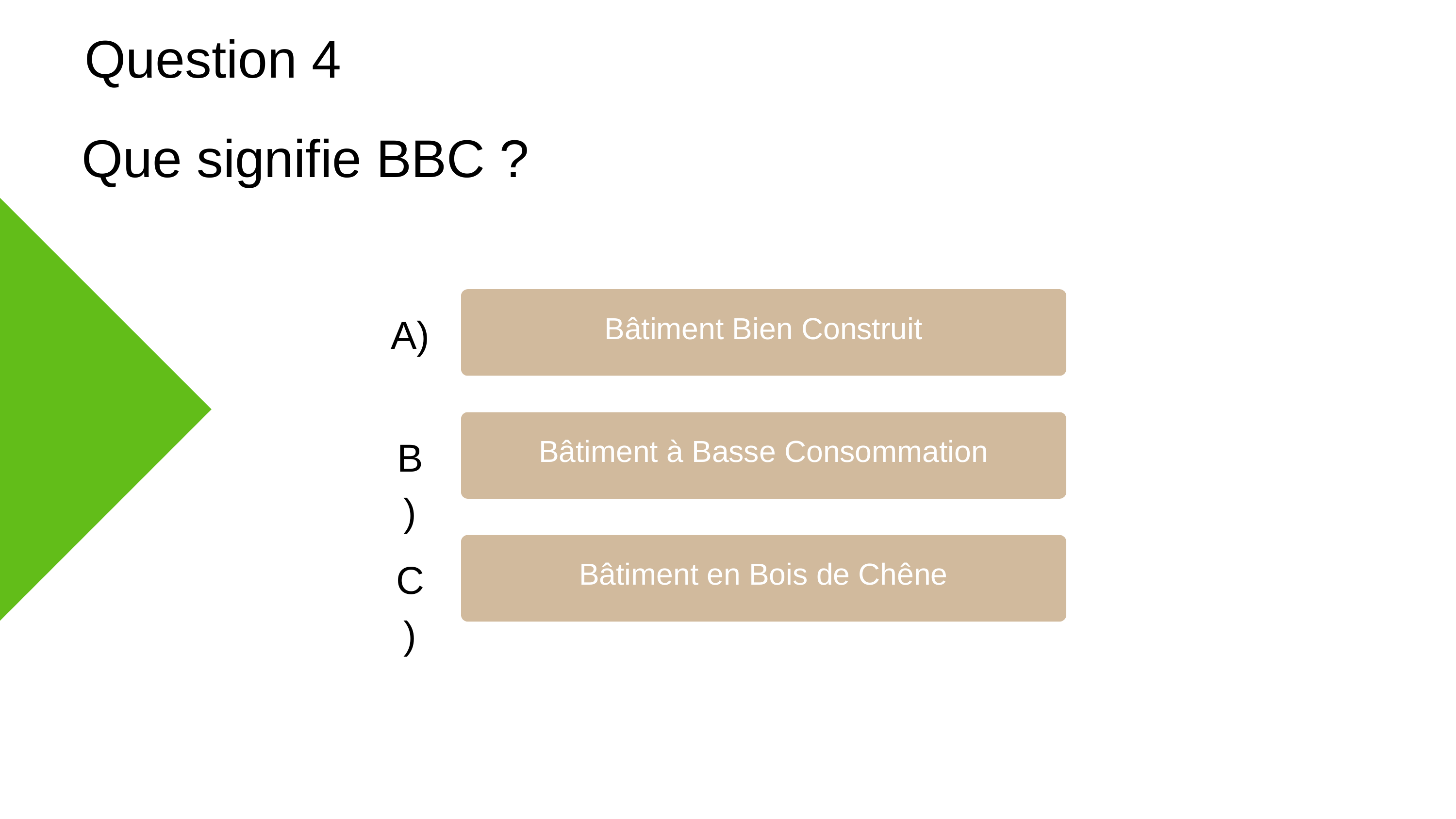

Question 4
Que signifie BBC ?

A)
Bâtiment Bien Construit

B)
Bâtiment à Basse Consommation

C)
Bâtiment en Bois de Chêne